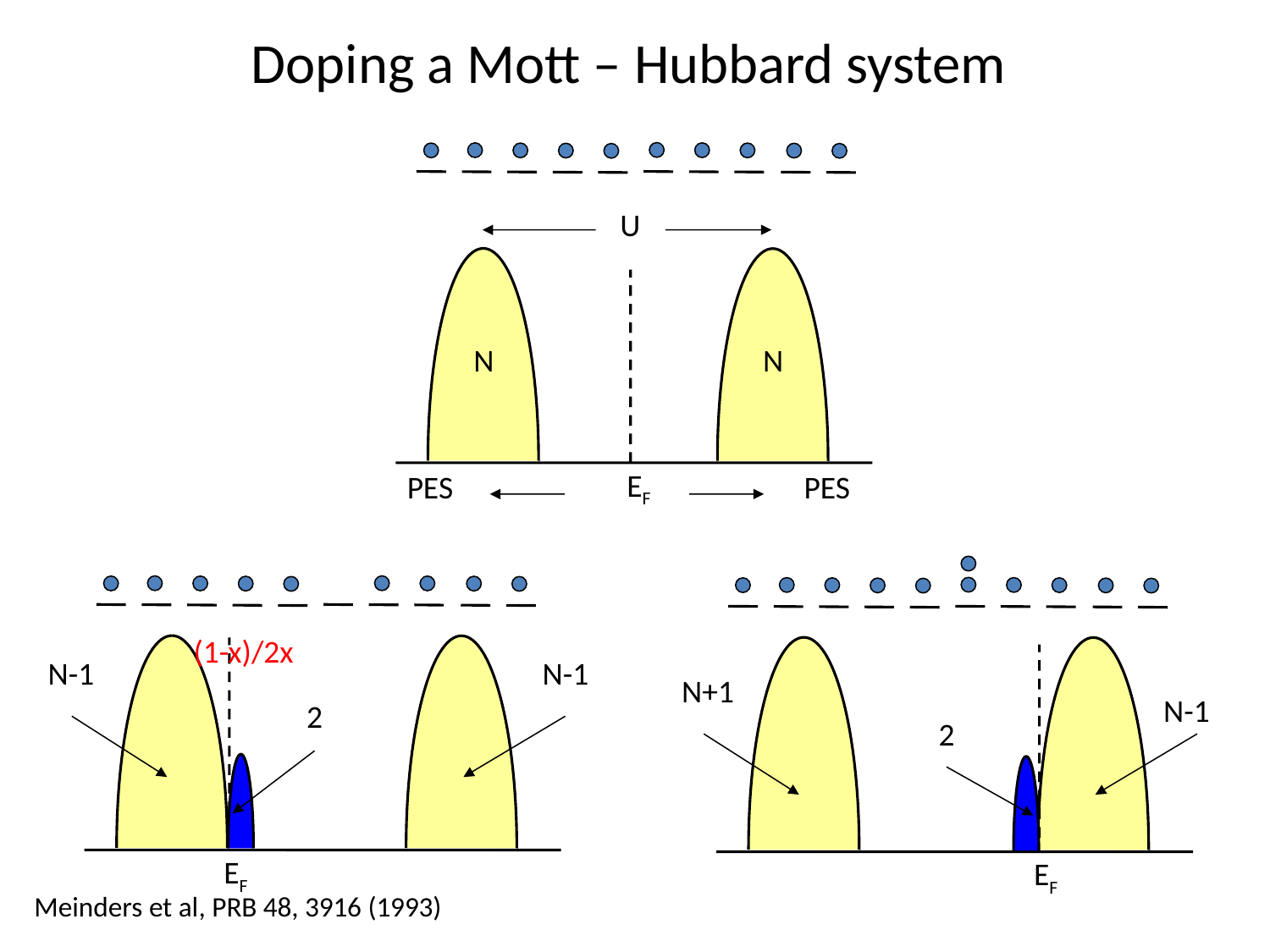

Doping a Mott – Hubbard system

U

N
N
EF
PES
PES

(1-x)/2x

N-1
N-1

N+1
N-1

2
2

EF
EF

Meinders et al, PRB 48, 3916 (1993)